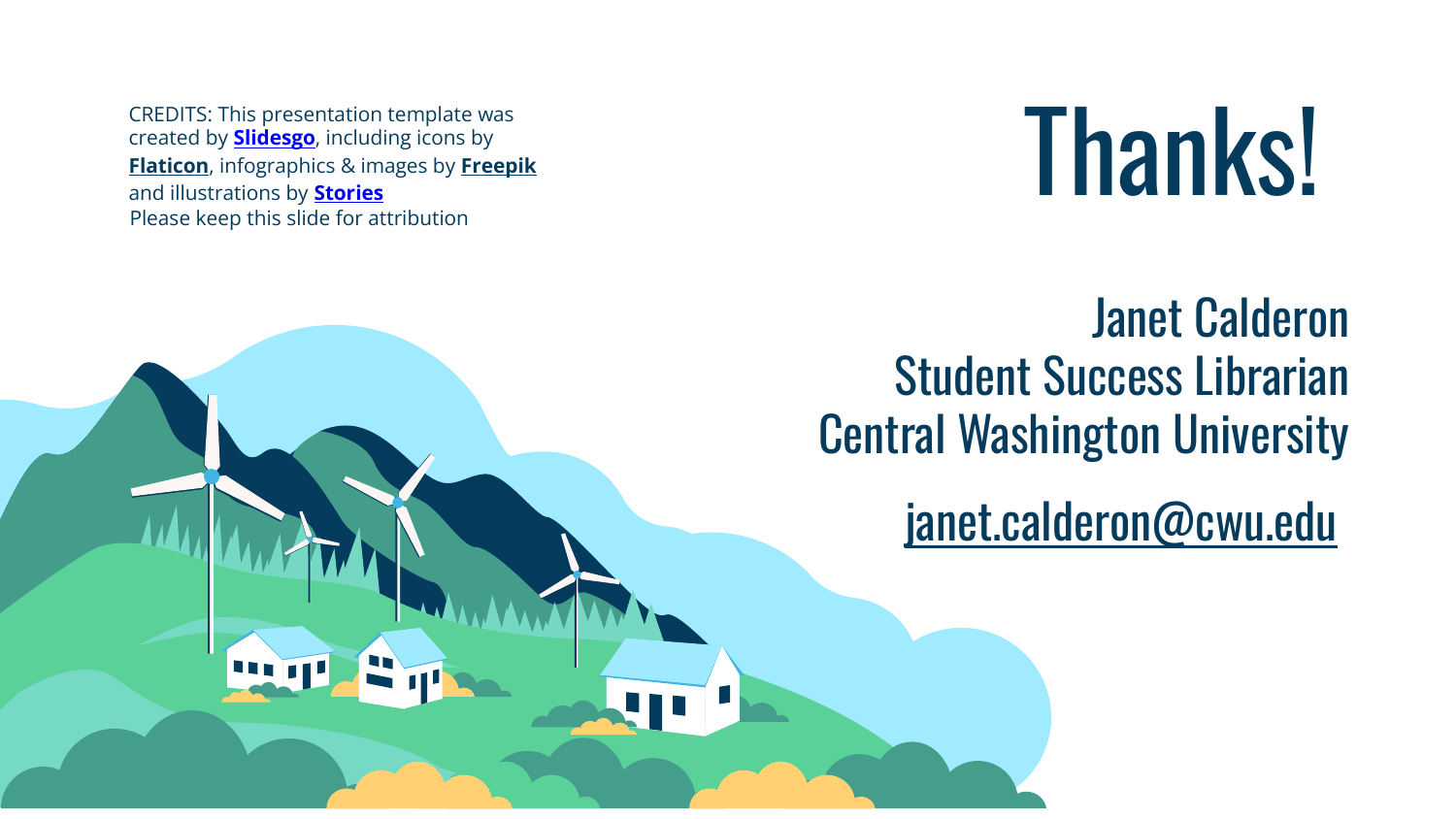

# Thanks!
Please keep this slide for attribution

]]

Janet Calderon
Student Success Librarian
Central Washington University
janet.calderon@cwu.edu